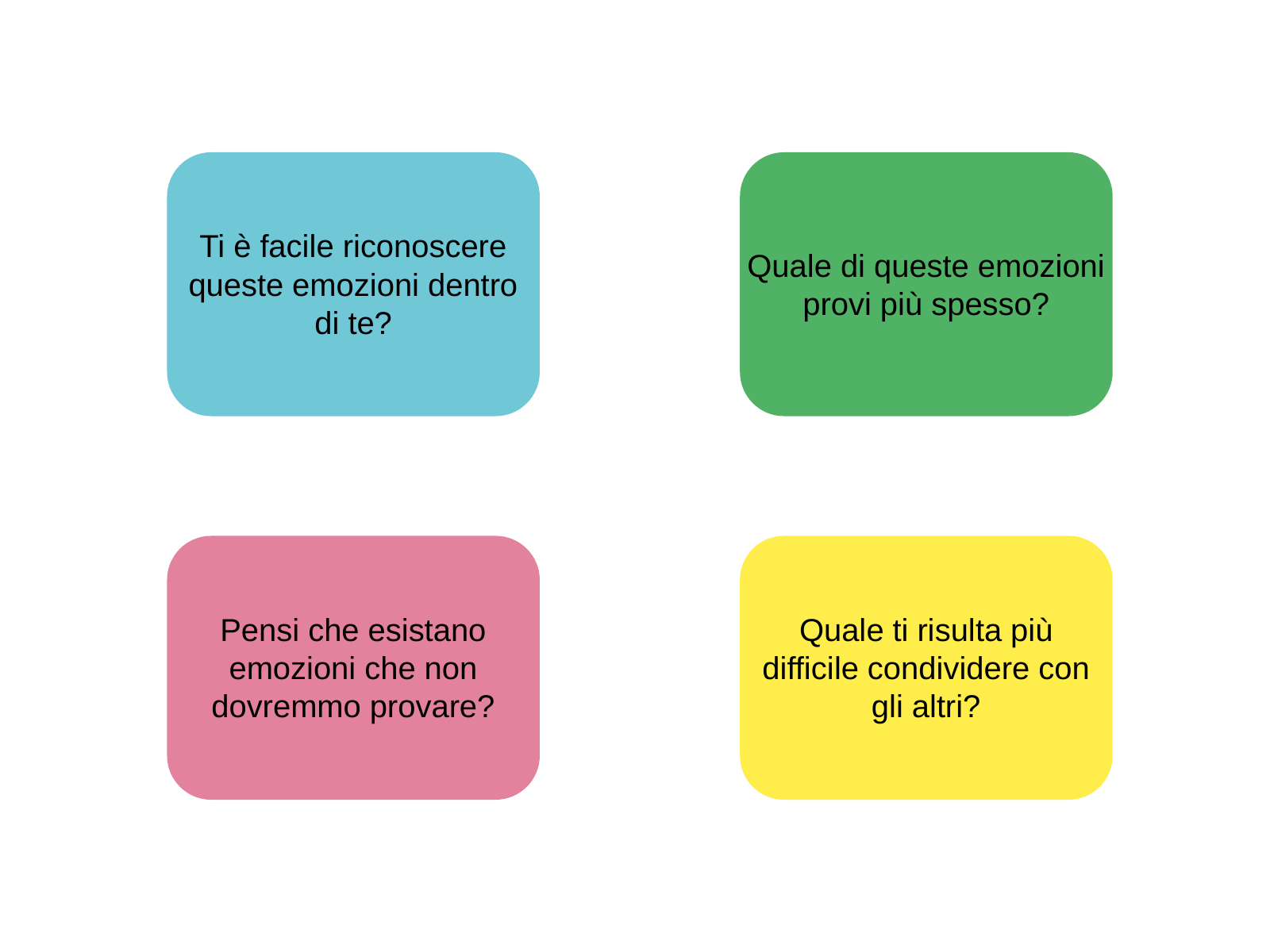

Ti è facile riconoscere queste emozioni dentro di te?

Quale di queste emozioni provi più spesso?

Pensi che esistano emozioni che non dovremmo provare?

Quale ti risulta più difficile condividere con gli altri?